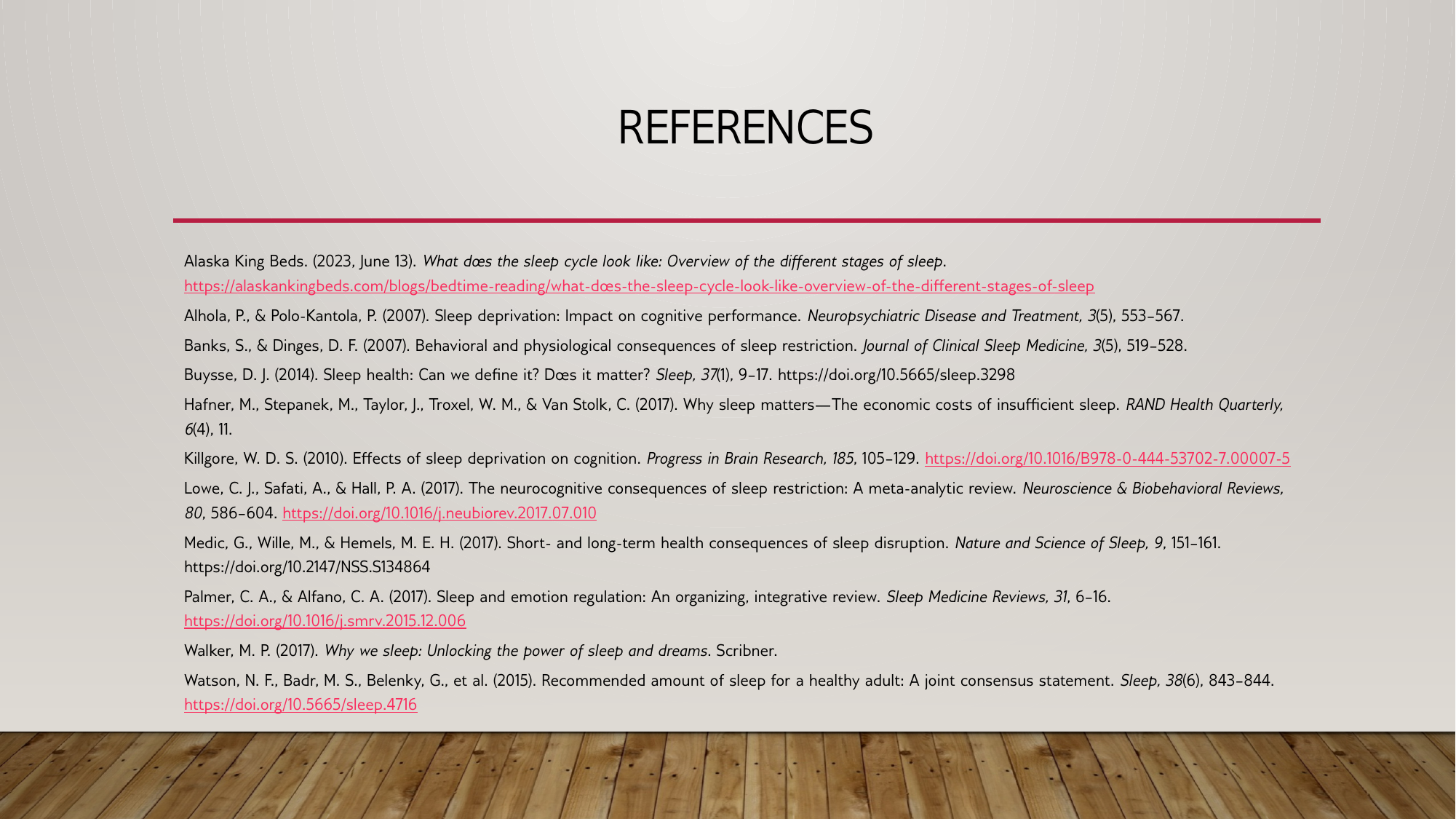

# References
Alaska King Beds. (2023, June 13). What does the sleep cycle look like: Overview of the different stages of sleep. https://alaskankingbeds.com/blogs/bedtime-reading/what-does-the-sleep-cycle-look-like-overview-of-the-different-stages-of-sleep
Alhola, P., & Polo-Kantola, P. (2007). Sleep deprivation: Impact on cognitive performance. Neuropsychiatric Disease and Treatment, 3(5), 553–567.
Banks, S., & Dinges, D. F. (2007). Behavioral and physiological consequences of sleep restriction. Journal of Clinical Sleep Medicine, 3(5), 519–528.
Buysse, D. J. (2014). Sleep health: Can we define it? Does it matter? Sleep, 37(1), 9–17. https://doi.org/10.5665/sleep.3298
Hafner, M., Stepanek, M., Taylor, J., Troxel, W. M., & Van Stolk, C. (2017). Why sleep matters—The economic costs of insufficient sleep. RAND Health Quarterly, 6(4), 11.
Killgore, W. D. S. (2010). Effects of sleep deprivation on cognition. Progress in Brain Research, 185, 105–129. https://doi.org/10.1016/B978-0-444-53702-7.00007-5
Lowe, C. J., Safati, A., & Hall, P. A. (2017). The neurocognitive consequences of sleep restriction: A meta-analytic review. Neuroscience & Biobehavioral Reviews, 80, 586–604. https://doi.org/10.1016/j.neubiorev.2017.07.010
Medic, G., Wille, M., & Hemels, M. E. H. (2017). Short- and long-term health consequences of sleep disruption. Nature and Science of Sleep, 9, 151–161. https://doi.org/10.2147/NSS.S134864
Palmer, C. A., & Alfano, C. A. (2017). Sleep and emotion regulation: An organizing, integrative review. Sleep Medicine Reviews, 31, 6–16. https://doi.org/10.1016/j.smrv.2015.12.006
Walker, M. P. (2017). Why we sleep: Unlocking the power of sleep and dreams. Scribner.
Watson, N. F., Badr, M. S., Belenky, G., et al. (2015). Recommended amount of sleep for a healthy adult: A joint consensus statement. Sleep, 38(6), 843–844. https://doi.org/10.5665/sleep.4716